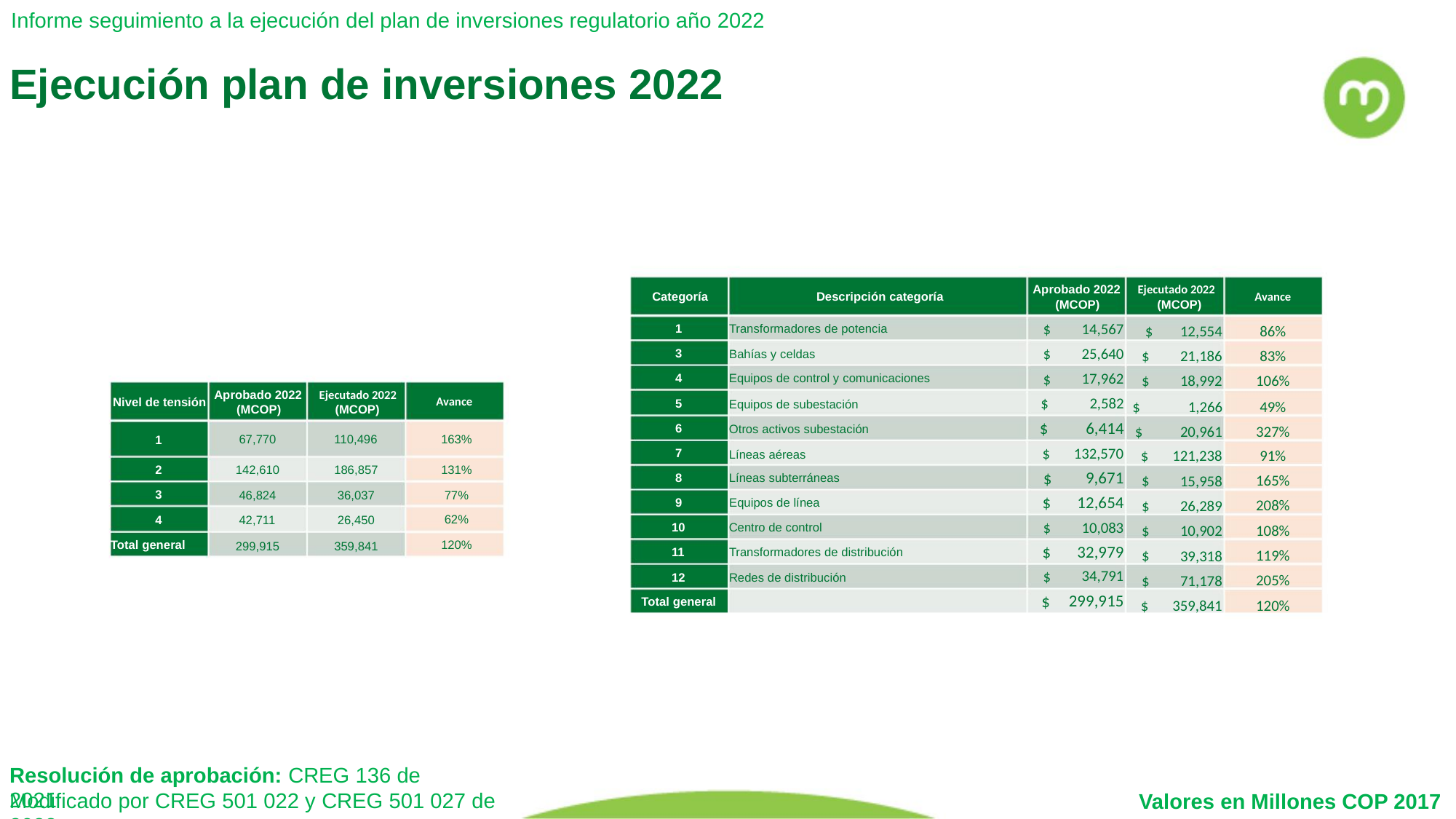

Informe seguimiento a la ejecución del plan de inversiones regulatorio año 2022
Ejecución plan de inversiones 2022
Aprobado 2022 Ejecutado 2022
(MCOP) (MCOP)
Categoría
Descripción categoría
Avance
1
Transformadores de potencia
Bahías y celdas
$
$
$
14,567
$
12,554
86%
83%
3
25,640
17,962
2,582
$
21,186
18,992
1,266
4
Equipos de control y comunicaciones
Equipos de subestación
Otros activos subestación
Líneas aéreas
$
106%
49%
Aprobado 2022 Ejecutado 2022
Nivel de tensión
1
5
Avance
$
$
(MCOP)
(MCOP)
$
6,414
6
$
20,961
121,238
15,958
26,289
10,902
39,318
71,178
359,841
327%
91%
67,770
110,496
163%
7
$
132,570
9,671
$
$
$
$
$
$
$
2
142,610
46,824
42,711
299,915
186,857
36,037
26,450
359,841
131%
77%
$
$
$
8
Líneas subterráneas
165%
208%
108%
119%
205%
120%
3
4
12,654
10,083
32,979
34,791
299,915
9
Equipos de línea
62%
10
Centro de control
Total general
120%
$
$
11
12
Transformadores de distribución
Redes de distribución
$
Total general
Resolución de aprobación: CREG 136 de 2021
Modificado por CREG 501 022 y CREG 501 027 de 2022
Valores en Millones COP 2017